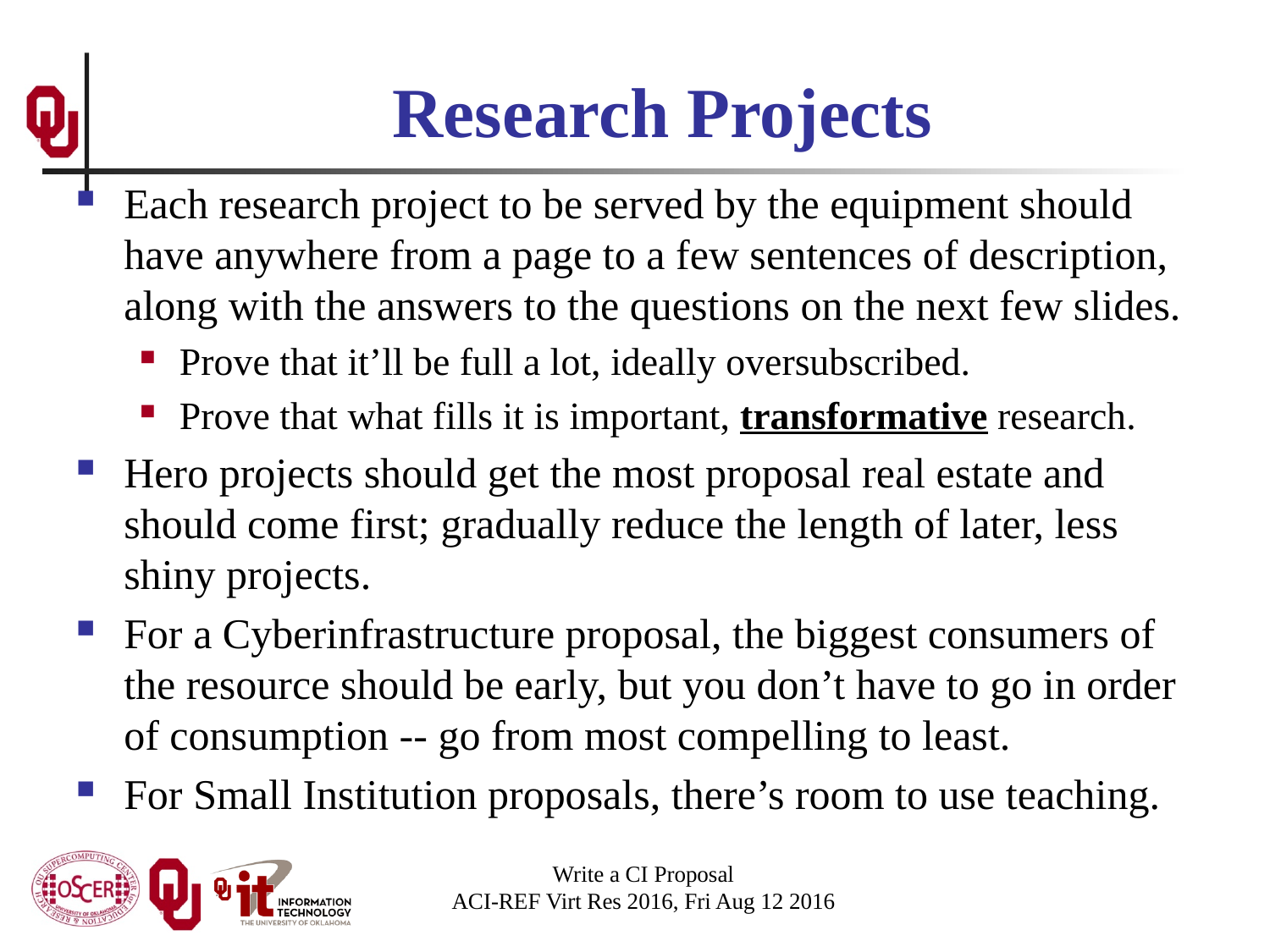

# Research Projects
Each research project to be served by the equipment should have anywhere from a page to a few sentences of description, along with the answers to the questions on the next few slides.
Prove that it’ll be full a lot, ideally oversubscribed.
Prove that what fills it is important, transformative research.
Hero projects should get the most proposal real estate and should come first; gradually reduce the length of later, less shiny projects.
For a Cyberinfrastructure proposal, the biggest consumers of the resource should be early, but you don’t have to go in order of consumption -- go from most compelling to least.
For Small Institution proposals, there’s room to use teaching.
Write a CI Proposal
ACI-REF Virt Res 2016, Fri Aug 12 2016